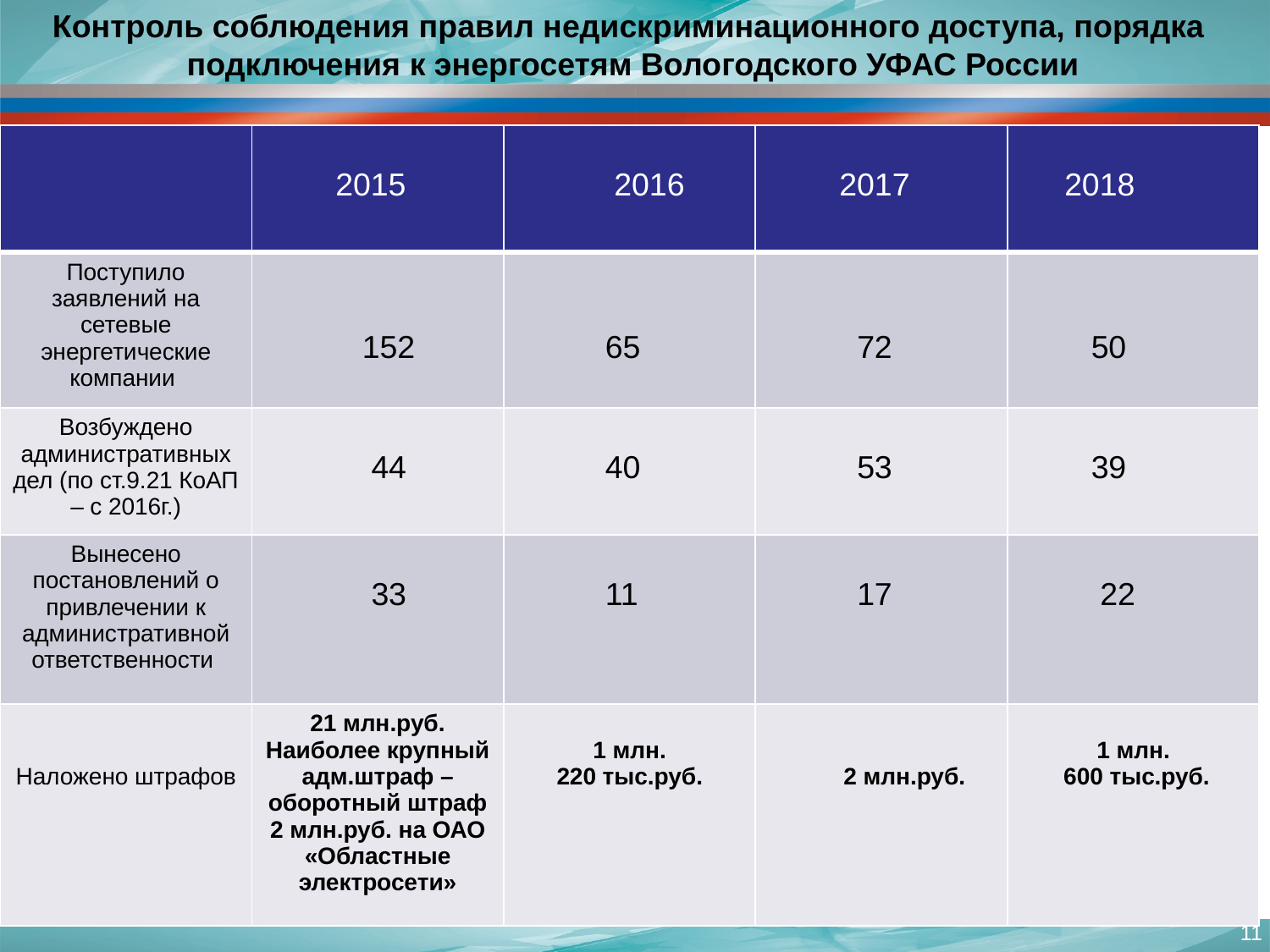

Контроль соблюдения правил недискриминационного доступа, порядка
подключения к энергосетям Вологодского УФАС России
|  | 2015 | 2016 | 2017 | 2018 |
| --- | --- | --- | --- | --- |
| Поступило заявлений на сетевые энергетические компании | 152 | 65 | 72 | 50 |
| Возбуждено административных дел (по ст.9.21 КоАП – с 2016г.) | 44 | 40 | 53 | 39 |
| Вынесено постановлений о привлечении к административной ответственности | 33 | 11 | 17 | 22 |
| Наложено штрафов | 21 млн.руб. Наиболее крупный адм.штраф – оборотный штраф 2 млн.руб. на ОАО «Областные электросети» | 1 млн. 220 тыс.руб. | 2 млн.руб. | 1 млн. 600 тыс.руб. |
11